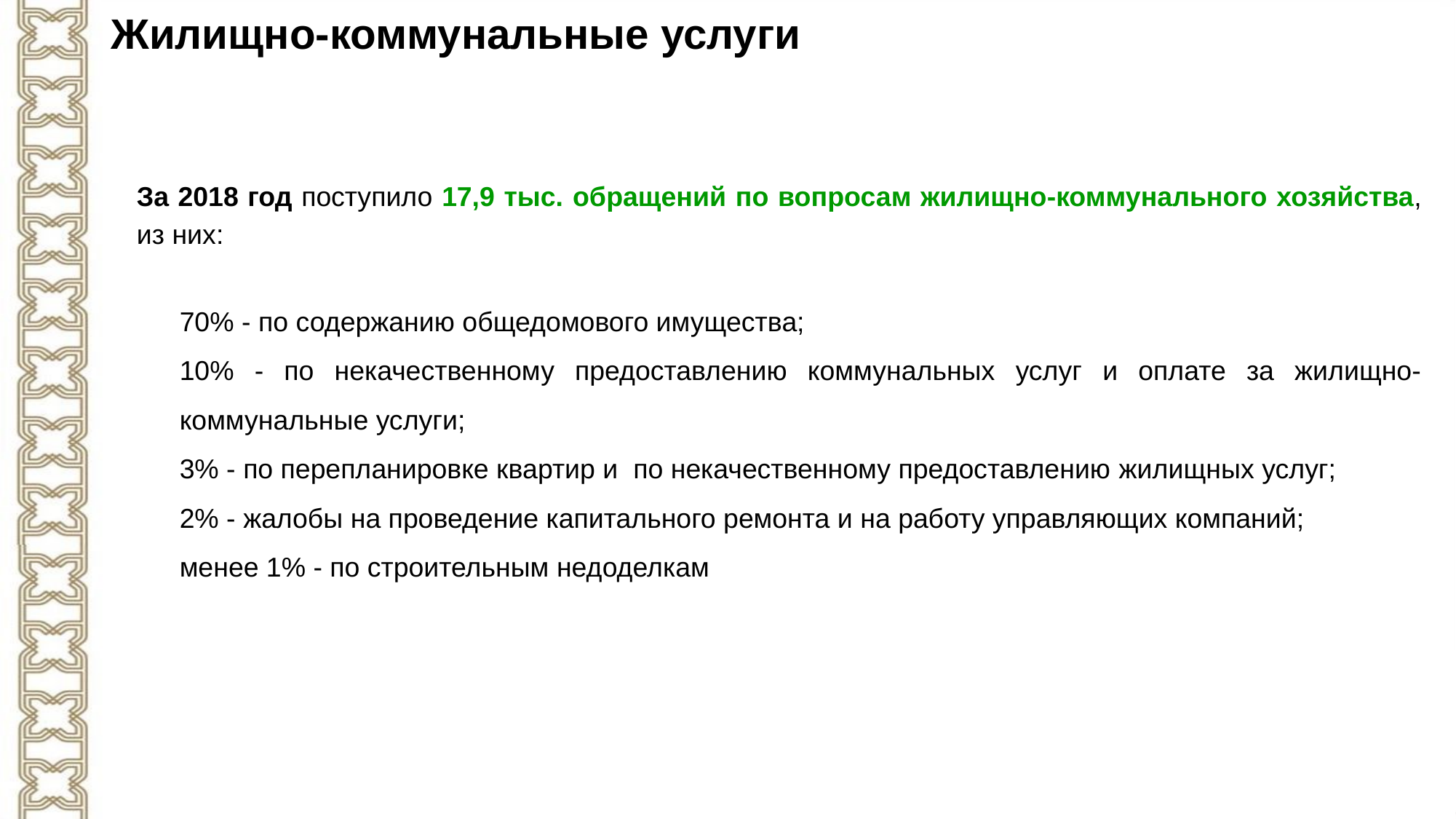

Жилищно-коммунальные услуги
За 2018 год поступило 17,9 тыс. обращений по вопросам жилищно-коммунального хозяйства, из них:

70% - по содержанию общедомового имущества;
10% - по некачественному предоставлению коммунальных услуг и оплате за жилищно-коммунальные услуги;
3% - по перепланировке квартир и  по некачественному предоставлению жилищных услуг;
2% - жалобы на проведение капитального ремонта и на работу управляющих компаний;
менее 1% - по строительным недоделкам